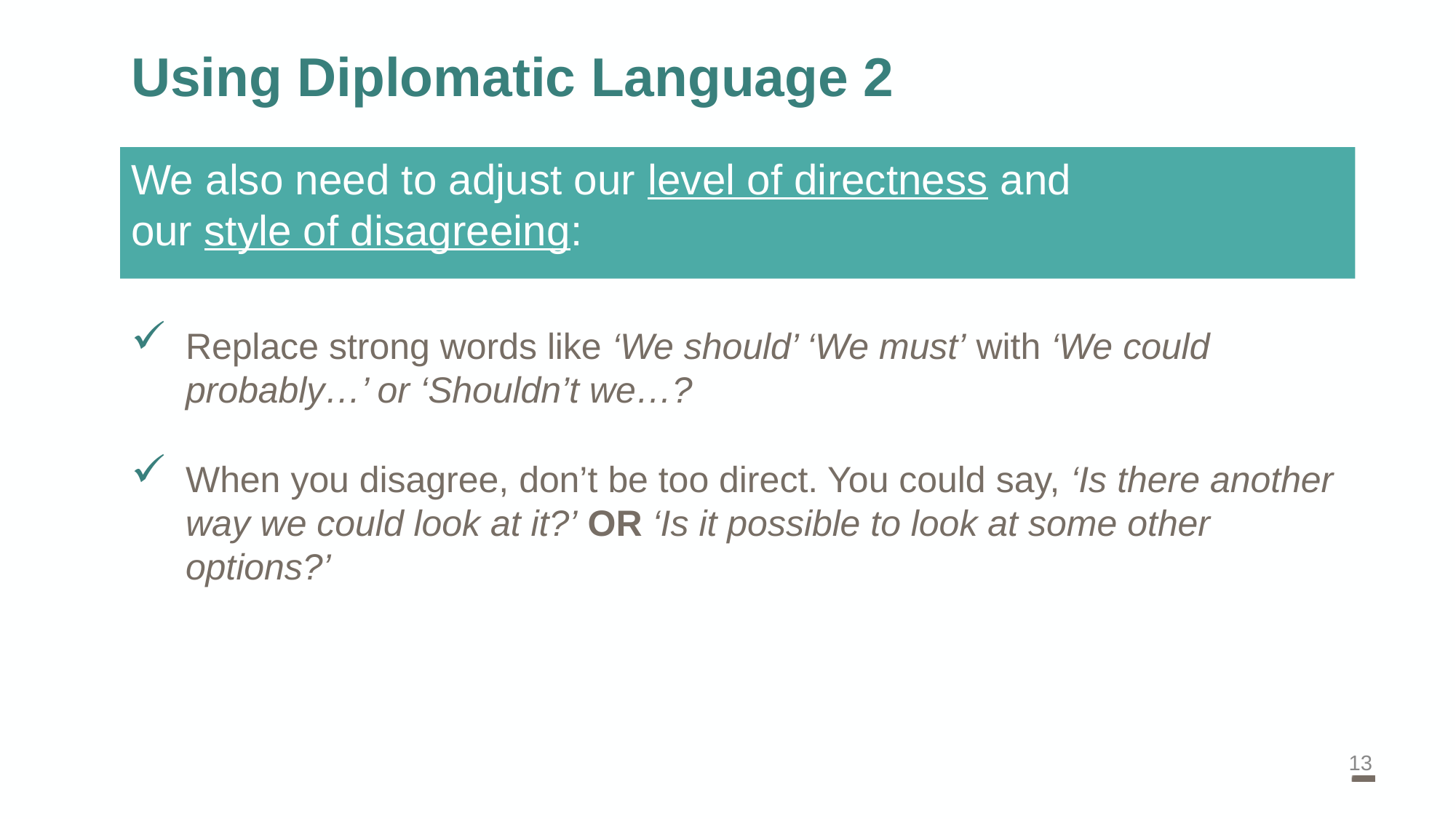

# Using Diplomatic Language 2
We also need to adjust our level of directness and
our style of disagreeing:
Replace strong words like ‘We should’ ‘We must’ with ‘We could probably…’ or ‘Shouldn’t we…?
When you disagree, don’t be too direct. You could say, ‘Is there another way we could look at it?’ OR ‘Is it possible to look at some other options?’
13